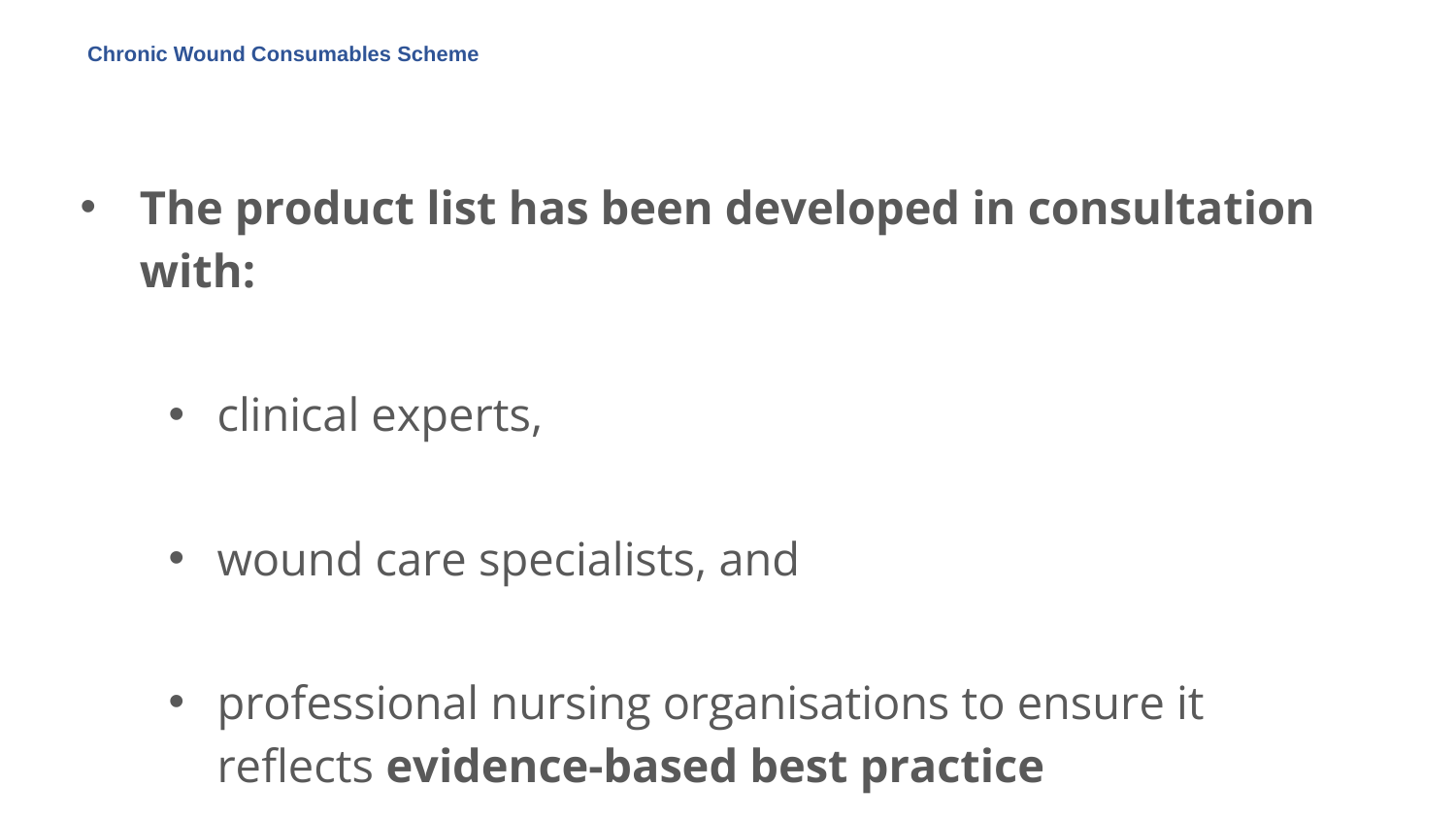

# Chronic Wound Consumables Scheme

The product list has been developed in consultation with:

clinical experts,

wound care specialists, and

professional nursing organisations to ensure it reflects evidence-based best practice